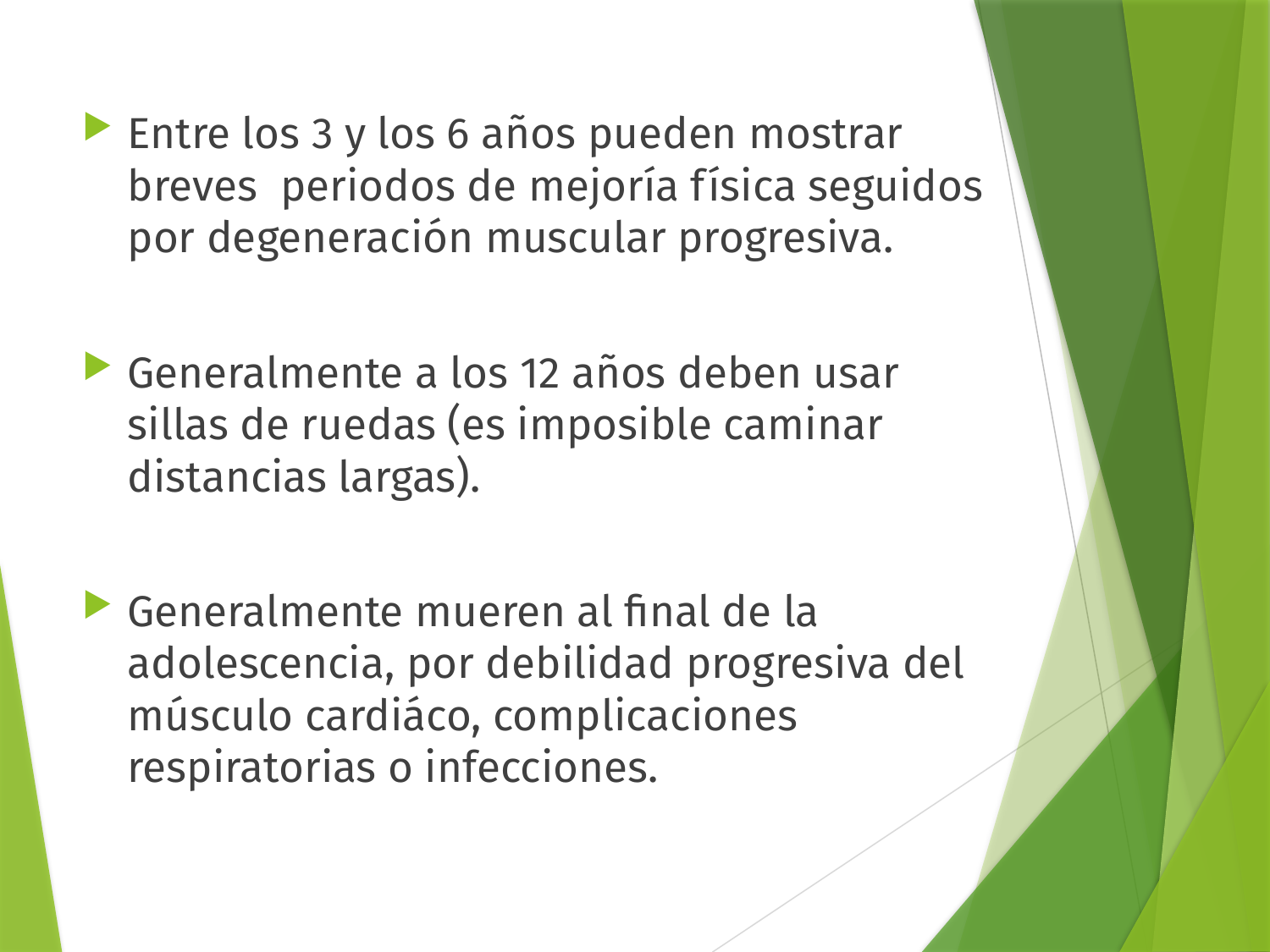

Entre los 3 y los 6 años pueden mostrar breves  periodos de mejoría física seguidos por degeneración muscular progresiva.

Generalmente a los 12 años deben usar sillas de ruedas (es imposible caminar distancias largas).

Generalmente mueren al final de la adolescencia, por debilidad progresiva del músculo cardiáco, complicaciones respiratorias o infecciones.